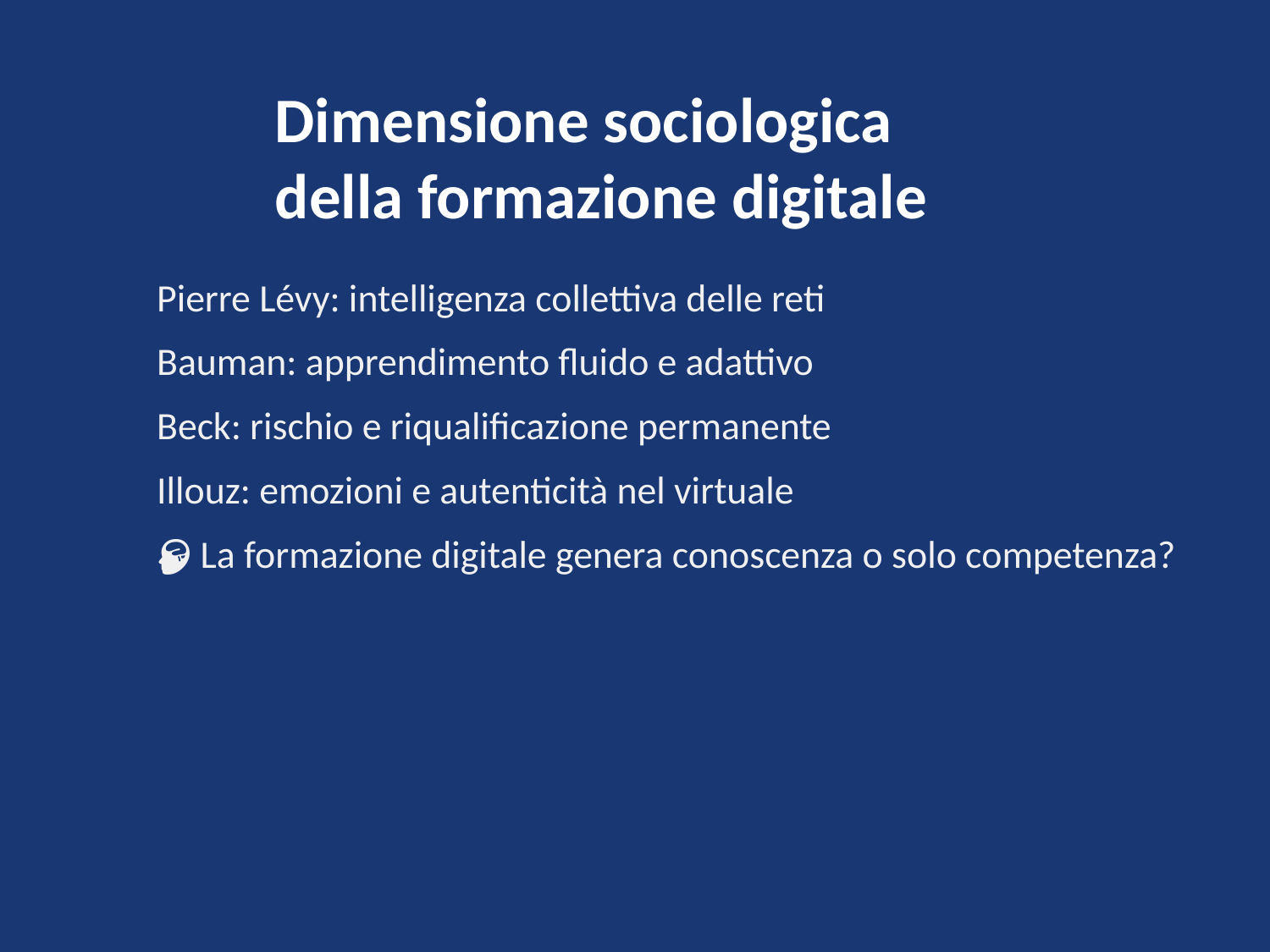

Dimensione sociologica
della formazione digitale

Pierre Lévy: intelligenza collettiva delle reti
Bauman: apprendimento fluido e adattivo
Beck: rischio e riqualificazione permanente
Illouz: emozioni e autenticità nel virtuale
🧠 La formazione digitale genera conoscenza o solo competenza?